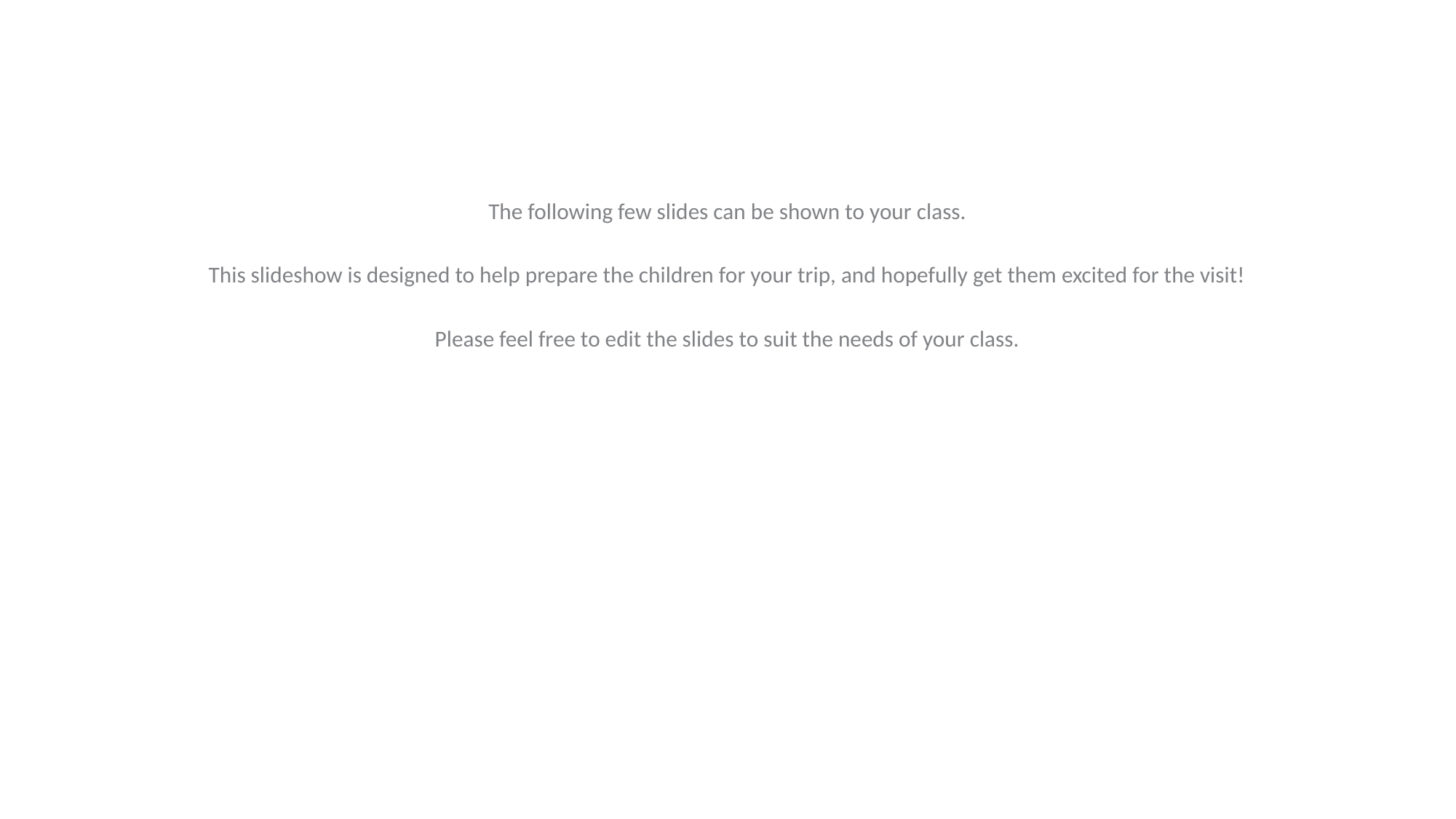

The following few slides can be shown to your class.

This slideshow is designed to help prepare the children for your trip, and hopefully get them excited for the visit!

Please feel free to edit the slides to suit the needs of your class.